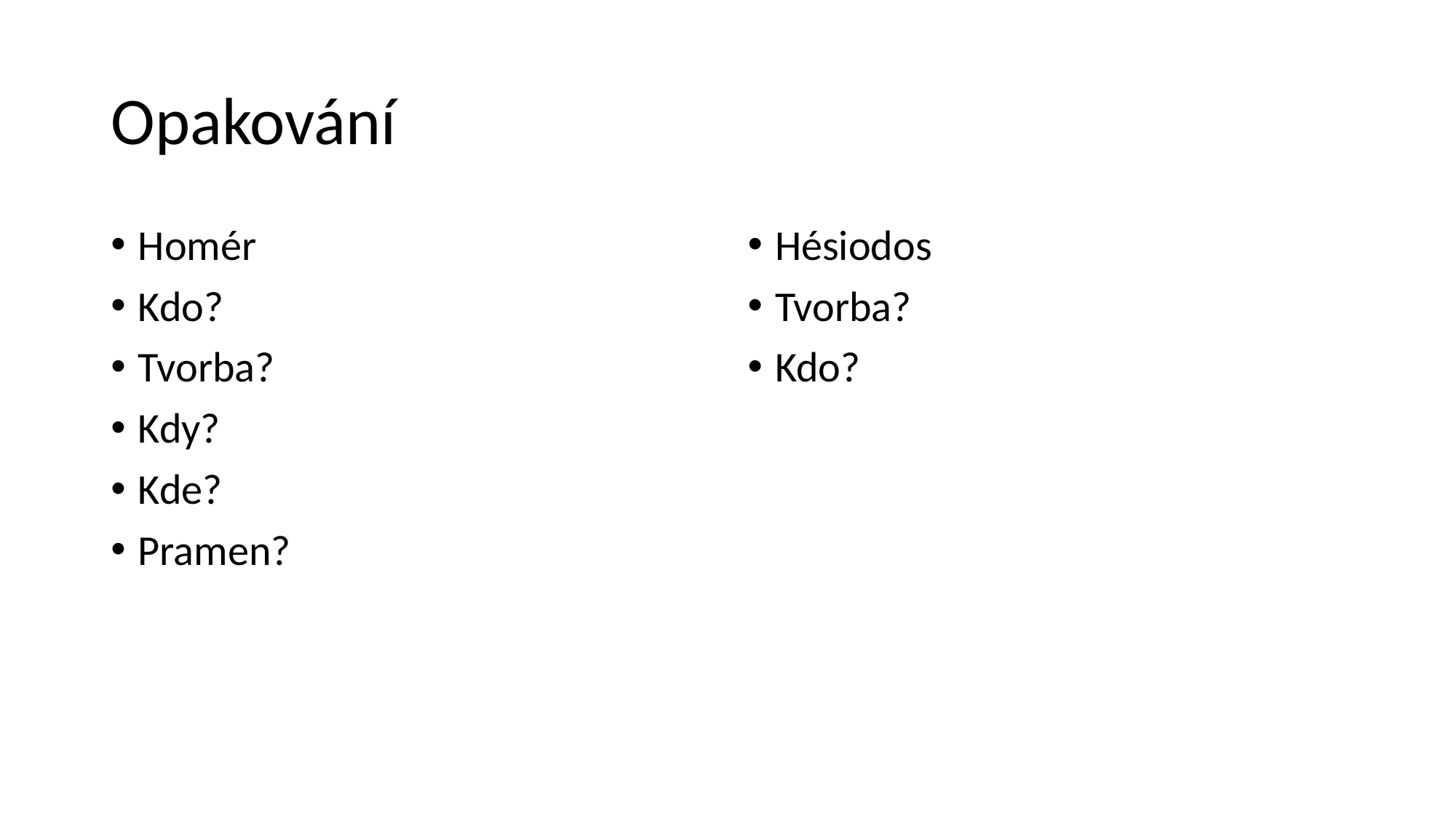

# Opakování
Homér
Kdo?
Tvorba?
Kdy?
Kde?
Pramen?
Hésiodos
Tvorba?
Kdo?